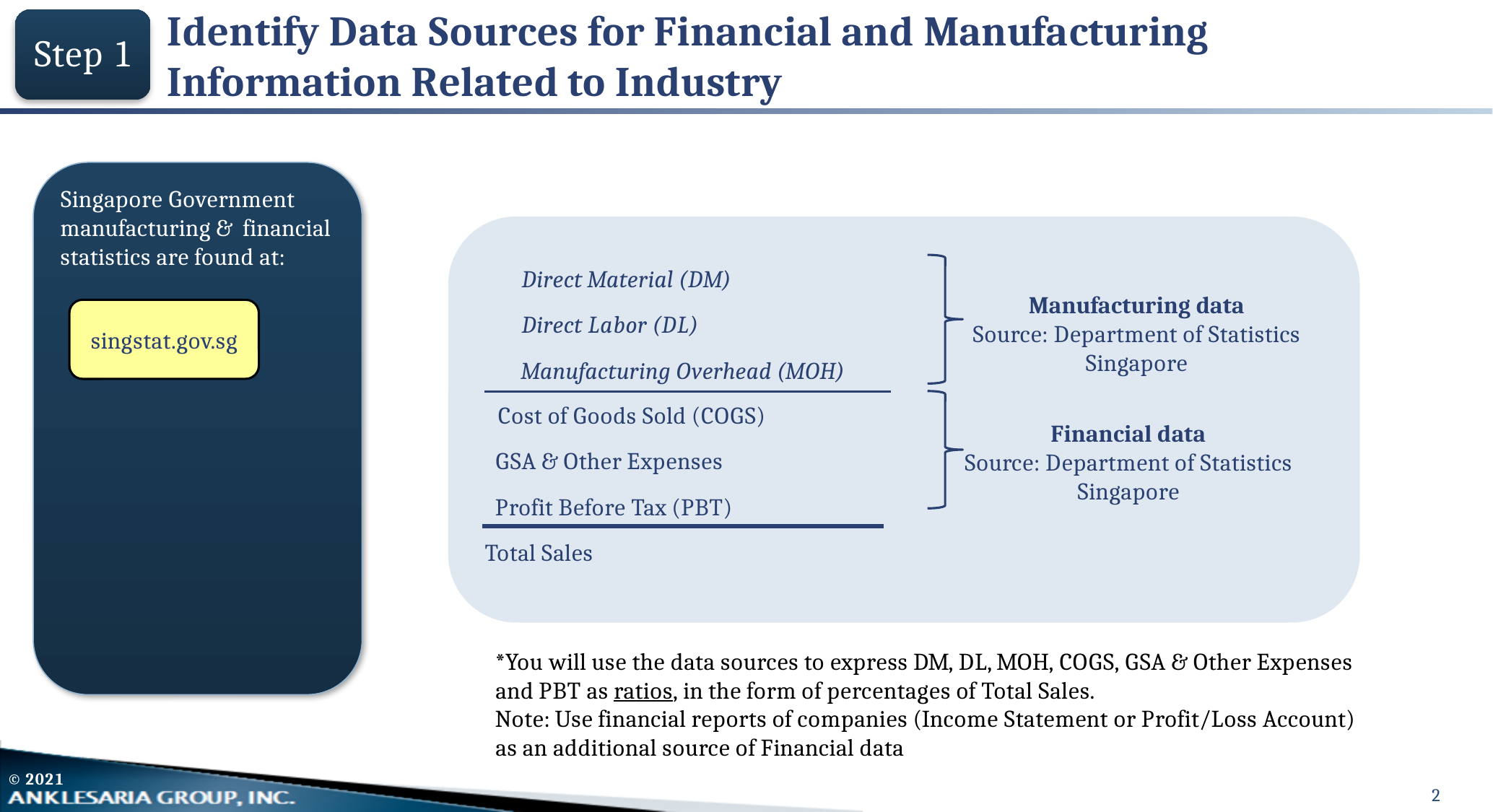

# Identify Data Sources for Financial and Manufacturing Information Related to Industry

Step 1
Singapore Government manufacturing &  financial statistics are found at:

|  |  |  |  |
| --- | --- | --- | --- |
|  | Direct Material (DM) |  |  |
|  | Direct Labor (DL) |  |  |
|  | Manufacturing Overhead (MOH) |  |  |
|  | Cost of Goods Sold (COGS) |  |  |
|  | GSA & Other Expenses |  |  |
|  | Profit Before Tax (PBT) |  |  |
|  | Total Sales |  |  |
|  |  |  |  |

Manufacturing data
Source: Department of Statistics Singapore
singstat.gov.sg

Financial data
Source: Department of Statistics Singapore
*You will use the data sources to express DM, DL, MOH, COGS, GSA & Other Expenses and PBT as ratios, in the form of percentages of Total Sales.
Note: Use financial reports of companies (Income Statement or Profit/Loss Account) as an additional source of Financial data
2